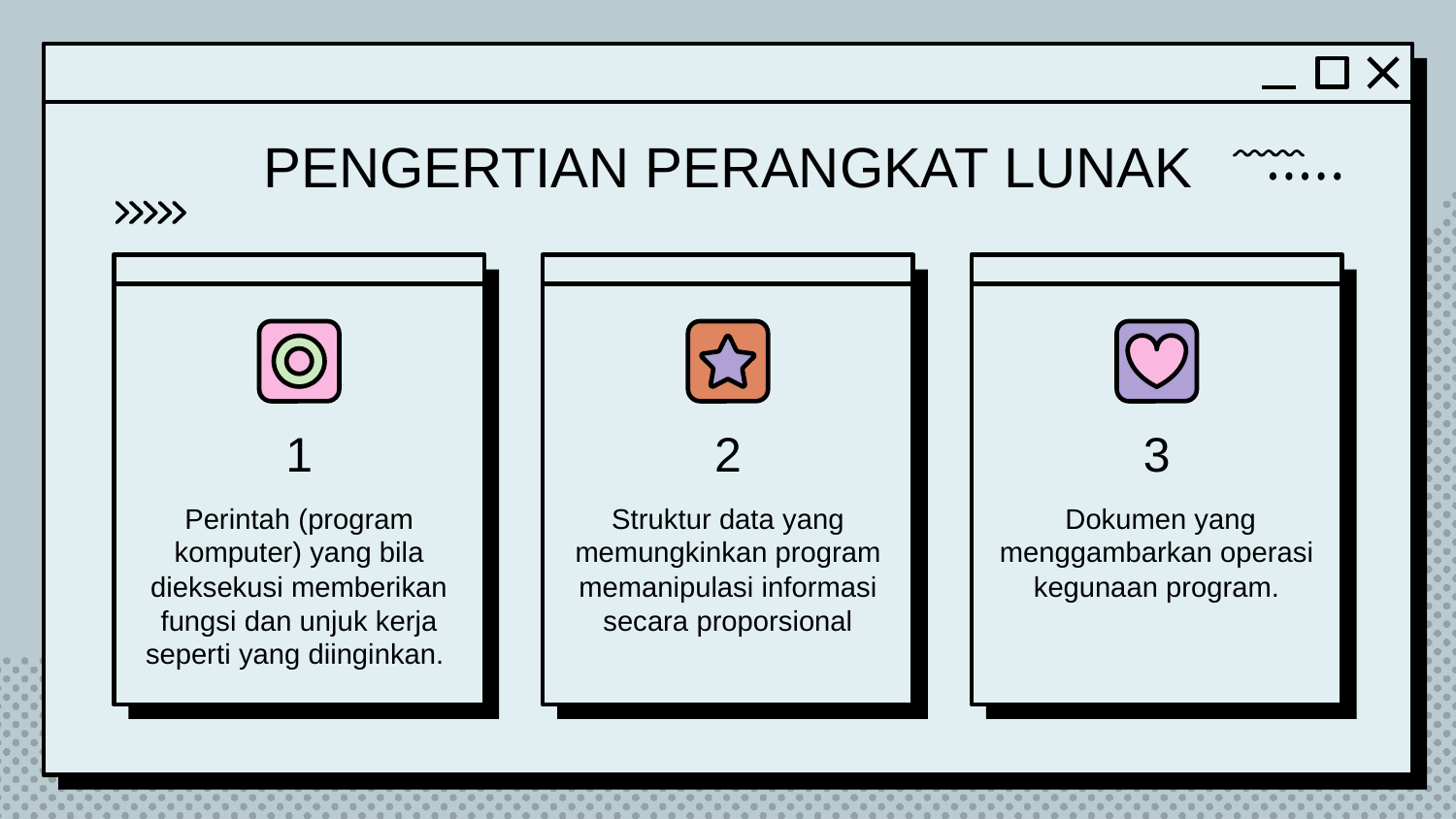

# PENGERTIAN PERANGKAT LUNAK

2
3
1
Perintah (program komputer) yang bila dieksekusi memberikan fungsi dan unjuk kerja seperti yang diinginkan.
Struktur data yang memungkinkan program memanipulasi informasi secara proporsional
 Dokumen yang menggambarkan operasi kegunaan program.